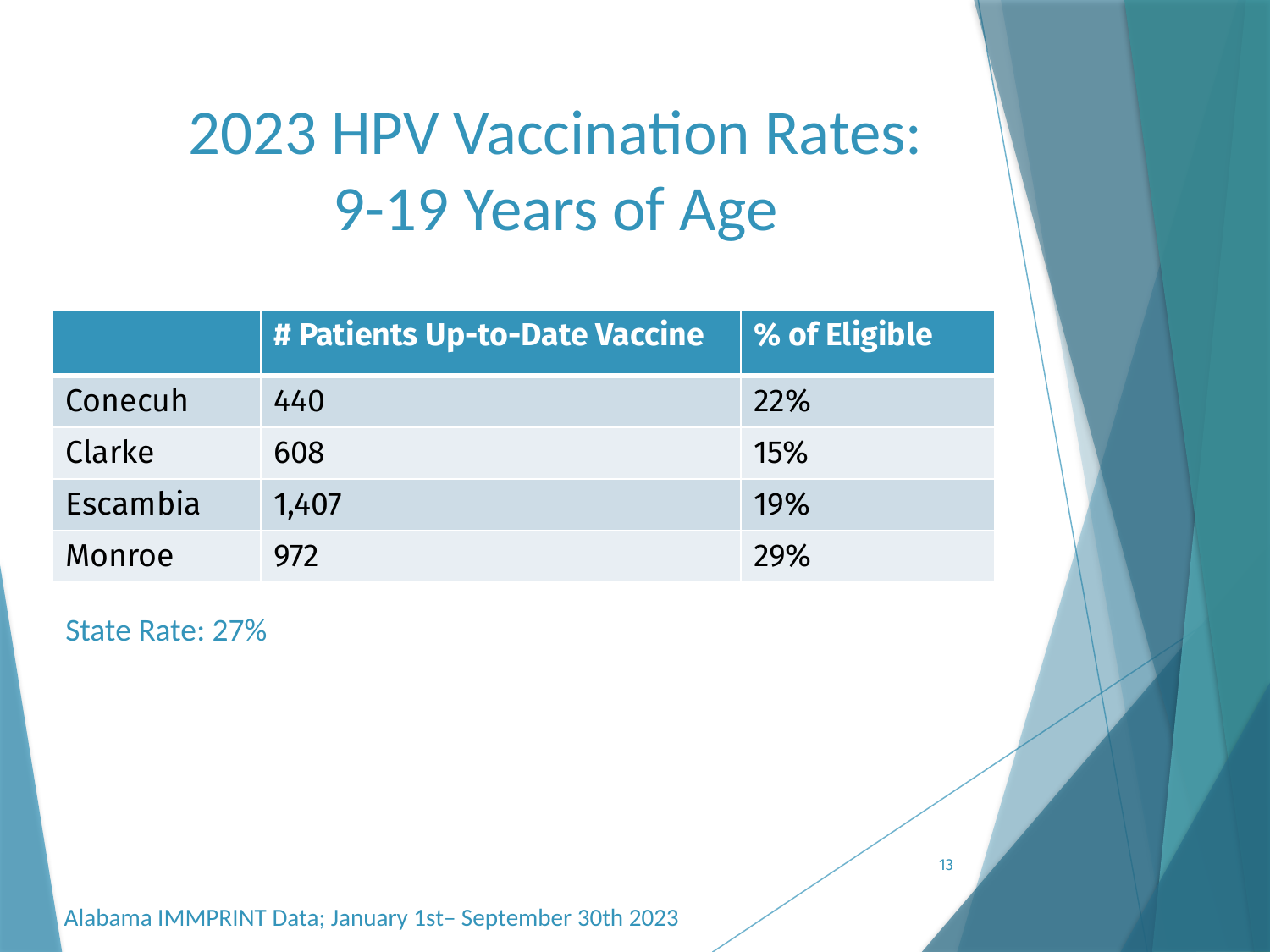

# 2023 HPV Vaccination Rates: 9-19 Years of Age
|  | # Patients Up-to-Date Vaccine | % of Eligible |
| --- | --- | --- |
| Conecuh | 440 | 22% |
| Clarke | 608 | 15% |
| Escambia | 1,407 | 19% |
| Monroe | 972 | 29% |
State Rate: 27%

13
Alabama IMMPRINT Data; January 1st– September 30th 2023